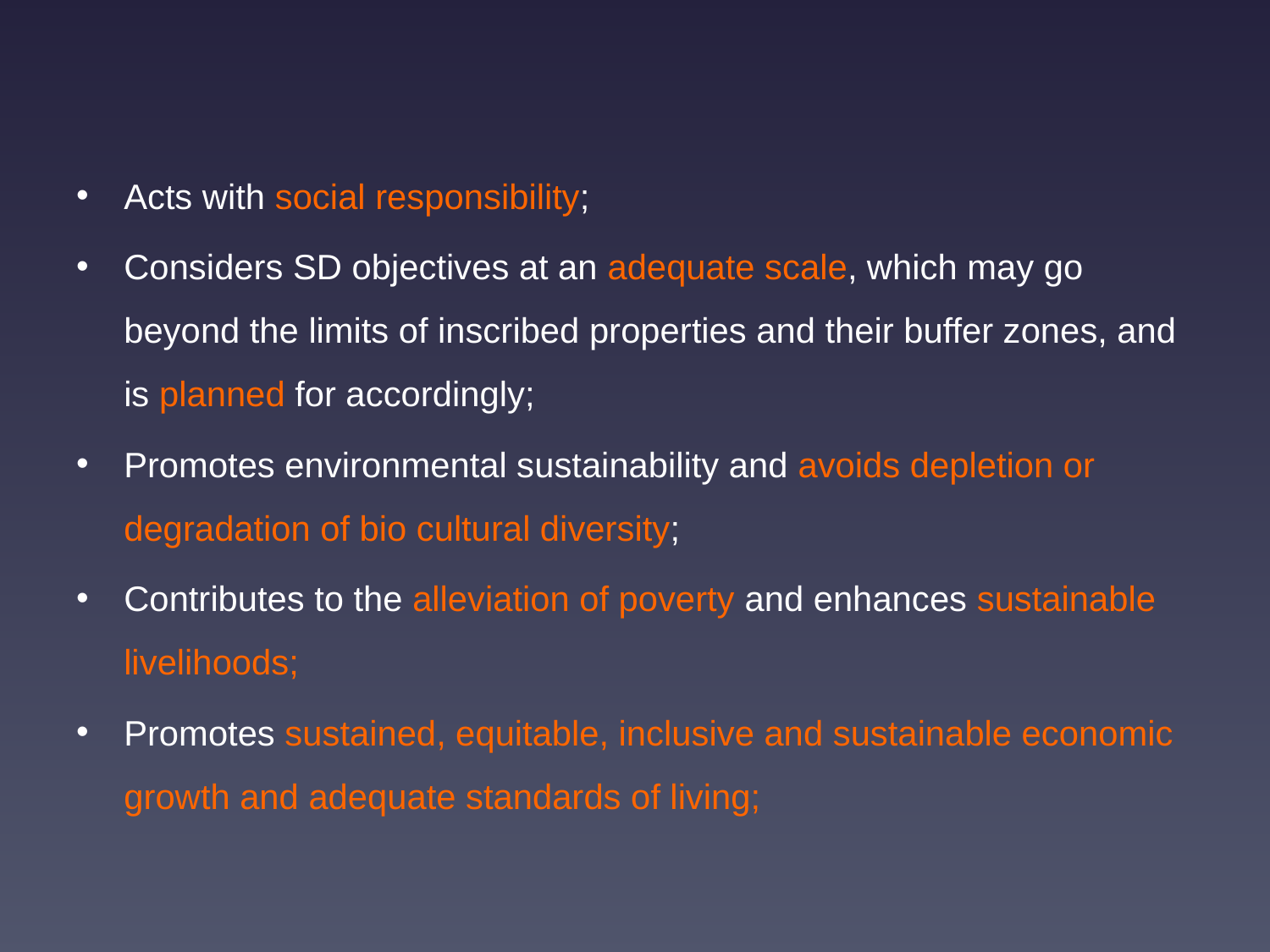

Acts with social responsibility;
Considers SD objectives at an adequate scale, which may go beyond the limits of inscribed properties and their buffer zones, and is planned for accordingly;
Promotes environmental sustainability and avoids depletion or degradation of bio cultural diversity;
Contributes to the alleviation of poverty and enhances sustainable livelihoods;
Promotes sustained, equitable, inclusive and sustainable economic growth and adequate standards of living;